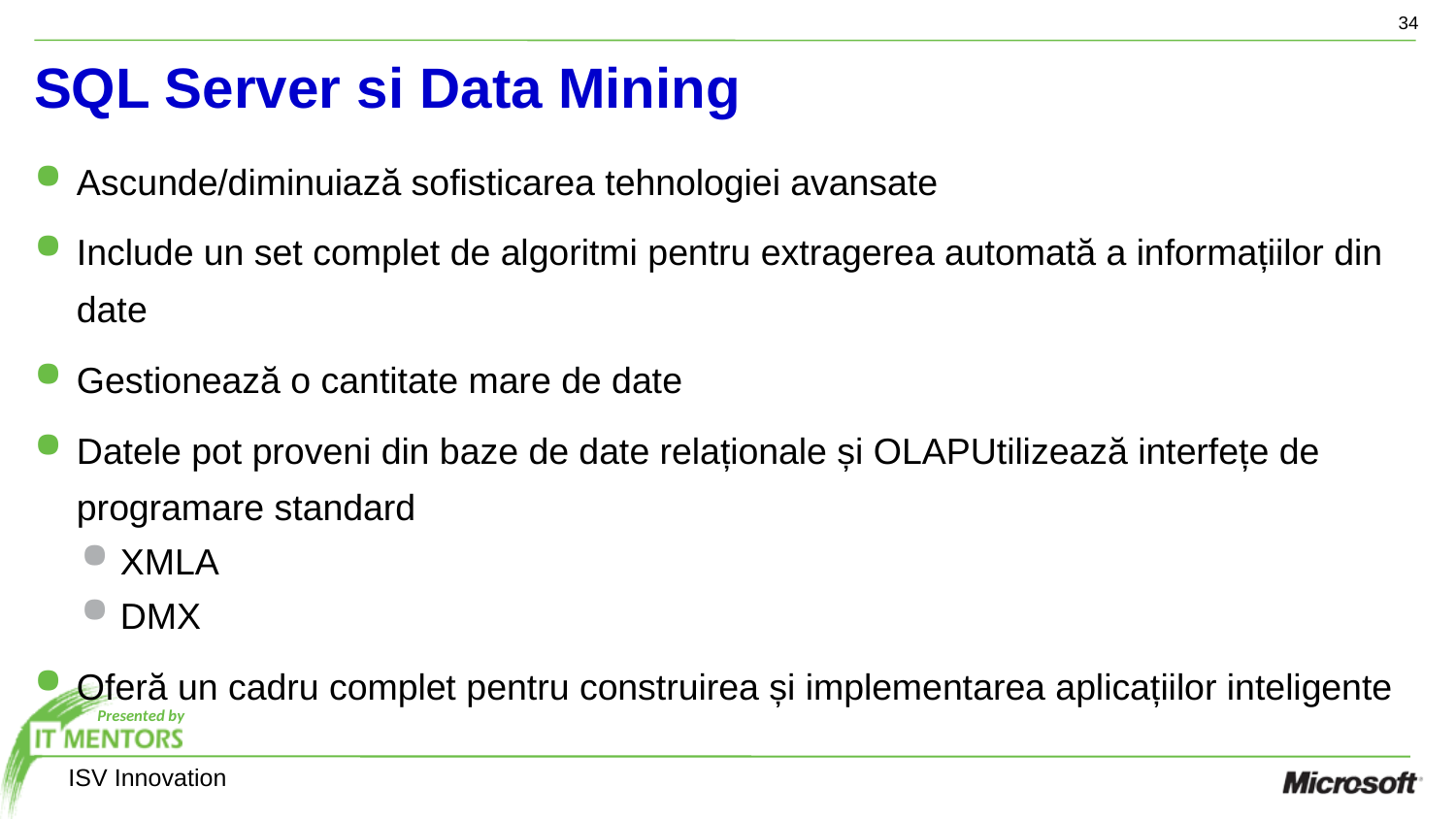

34
# SQL Server si Data Mining
Ascunde/diminuiază sofisticarea tehnologiei avansate
Include un set complet de algoritmi pentru extragerea automată a informațiilor din date
Gestionează o cantitate mare de date
Datele pot proveni din baze de date relaționale și OLAPUtilizează interfețe de programare standard
XMLA
DMX
Oferă un cadru complet pentru construirea și implementarea aplicațiilor inteligente